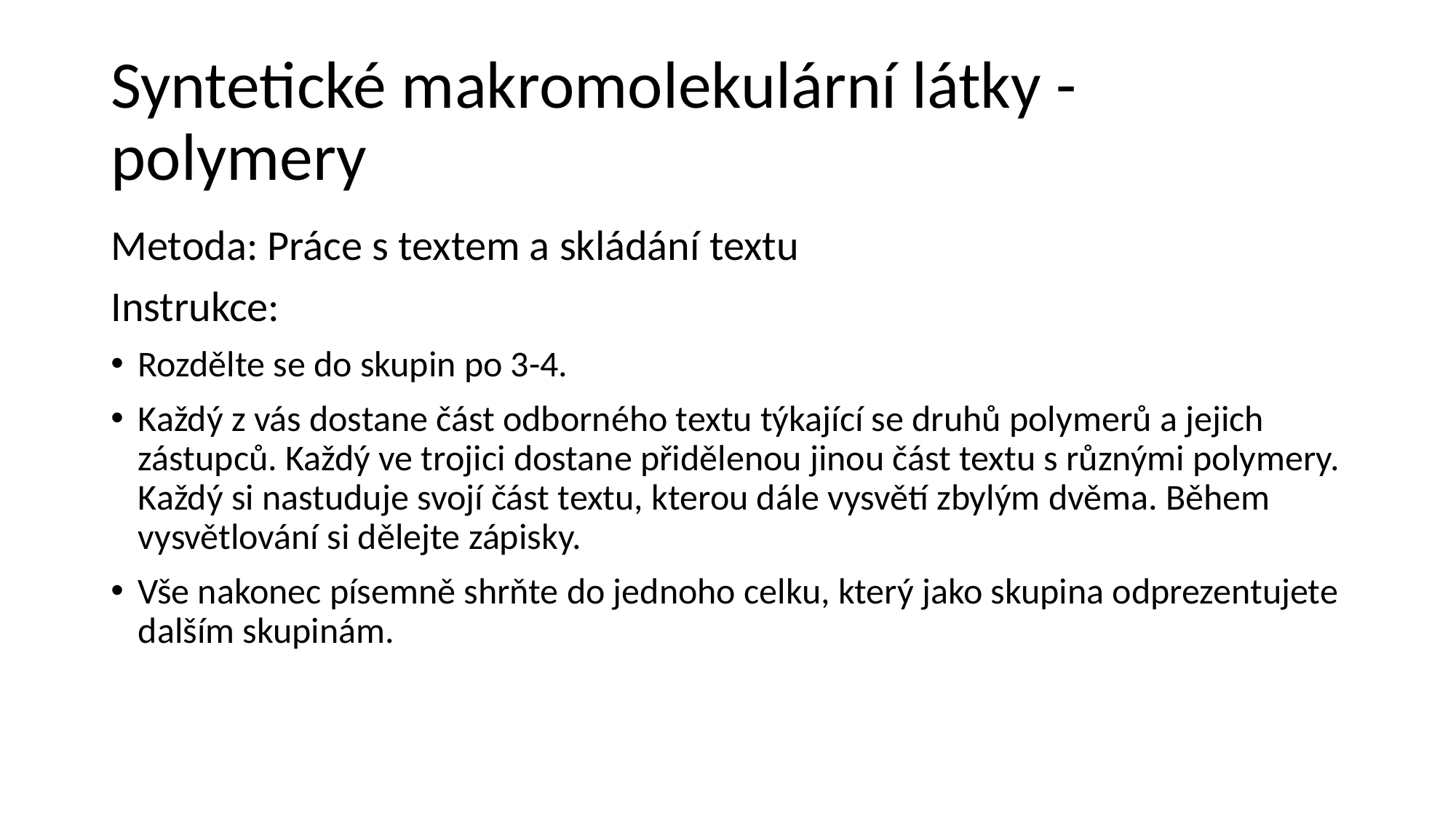

# Syntetické makromolekulární látky - polymery
Metoda: Práce s textem a skládání textu
Instrukce:
Rozdělte se do skupin po 3-4.
Každý z vás dostane část odborného textu týkající se druhů polymerů a jejich zástupců. Každý ve trojici dostane přidělenou jinou část textu s různými polymery. Každý si nastuduje svojí část textu, kterou dále vysvětí zbylým dvěma. Během vysvětlování si dělejte zápisky.
Vše nakonec písemně shrňte do jednoho celku, který jako skupina odprezentujete dalším skupinám.